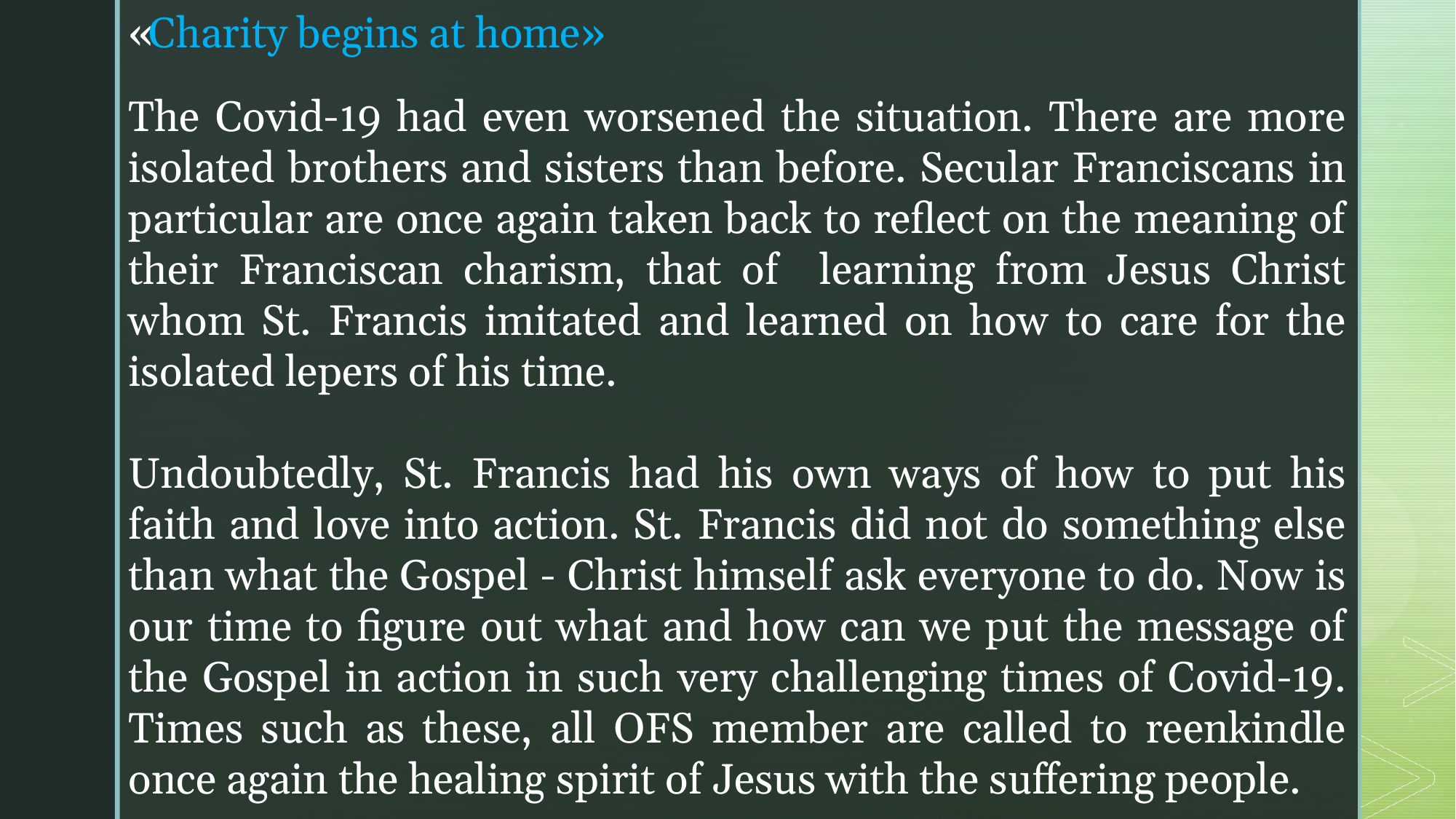

«
  Charity begins at home»

The Covid-19 had even worsened the situation. There are more isolated brothers and sisters than before. Secular Franciscans in particular are once again taken back to reflect on the meaning of their Franciscan charism, that of  learning from Jesus Christ whom St. Francis imitated and learned on how to care for the isolated lepers of his time.

Undoubtedly, St. Francis had his own ways of how to put his faith and love into action. St. Francis did not do something else than what the Gospel - Christ himself ask everyone to do. Now is our time to figure out what and how can we put the message of the Gospel in action in such very challenging times of Covid-19. Times such as these, all OFS member are called to reenkindle once again the healing spirit of Jesus with the suffering people.